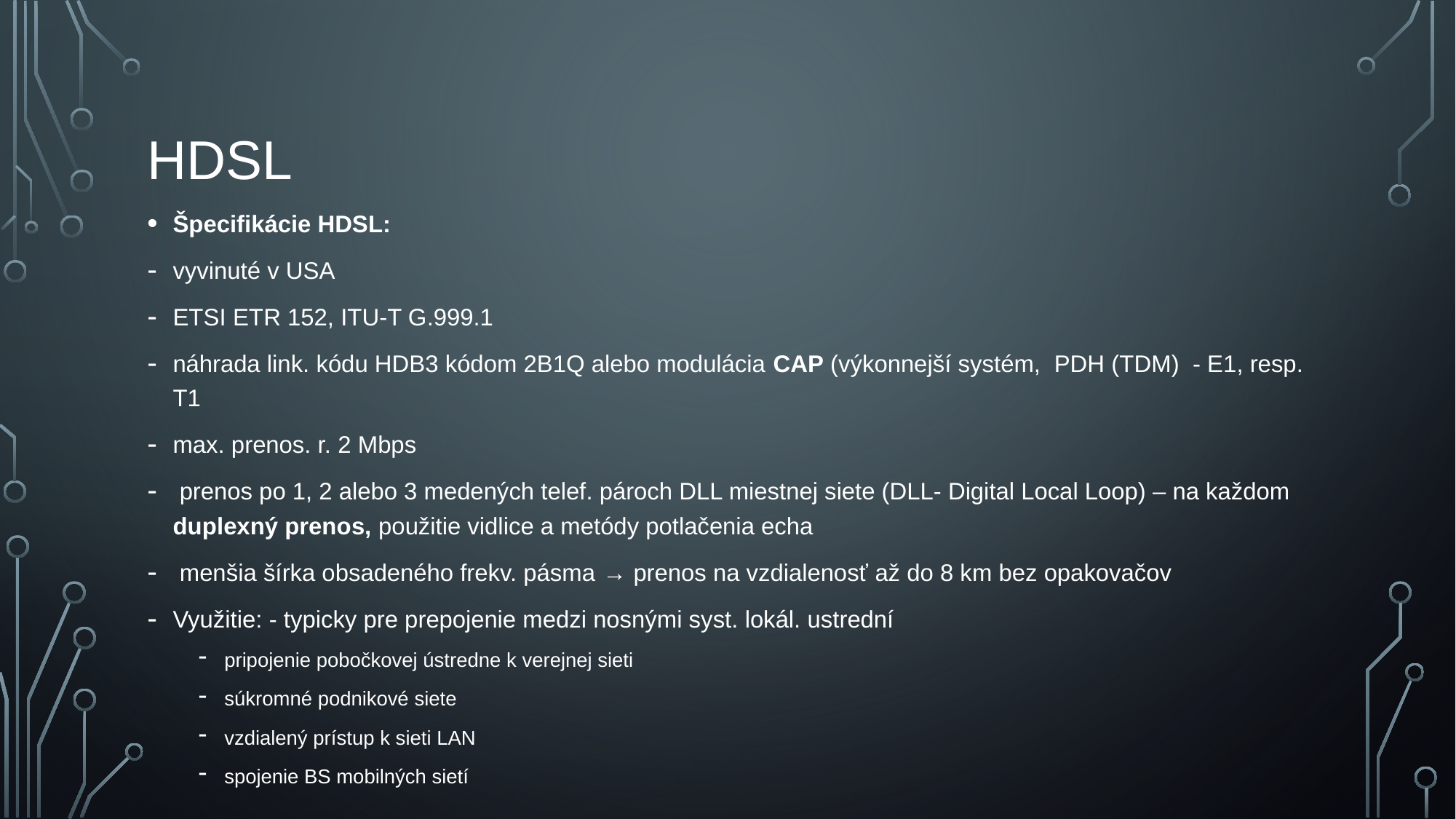

# HDSL
Špecifikácie HDSL:
vyvinuté v USA
ETSI ETR 152, ITU-T G.999.1
náhrada link. kódu HDB3 kódom 2B1Q alebo modulácia CAP (výkonnejší systém,  PDH (TDM)  - E1, resp. T1
max. prenos. r. 2 Mbps
 prenos po 1, 2 alebo 3 medených telef. pároch DLL miestnej siete (DLL- Digital Local Loop) – na každom duplexný prenos, použitie vidlice a metódy potlačenia echa
 menšia šírka obsadeného frekv. pásma → prenos na vzdialenosť až do 8 km bez opakovačov
Využitie: - typicky pre prepojenie medzi nosnými syst. lokál. ustrední
pripojenie pobočkovej ústredne k verejnej sieti
súkromné podnikové siete
vzdialený prístup k sieti LAN
spojenie BS mobilných sietí